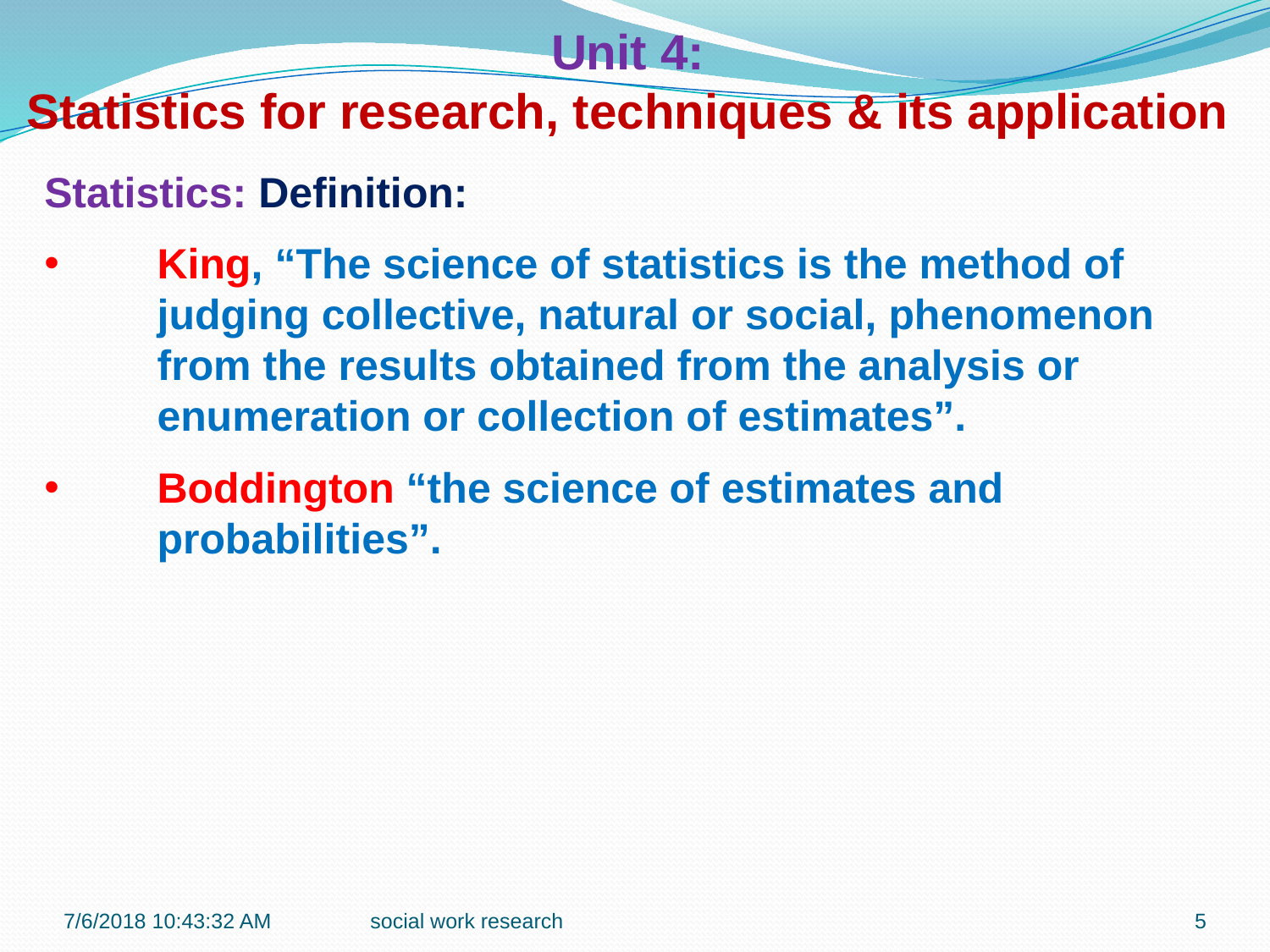

Unit 4:
Statistics for research, techniques & its application
Statistics: Definition:
King, “The science of statistics is the method of judging collective, natural or social, phenomenon from the results obtained from the analysis or enumeration or collection of estimates”.
Boddington “the science of estimates and probabilities”.
7/6/2018 10:43:32 AM
social work research
5